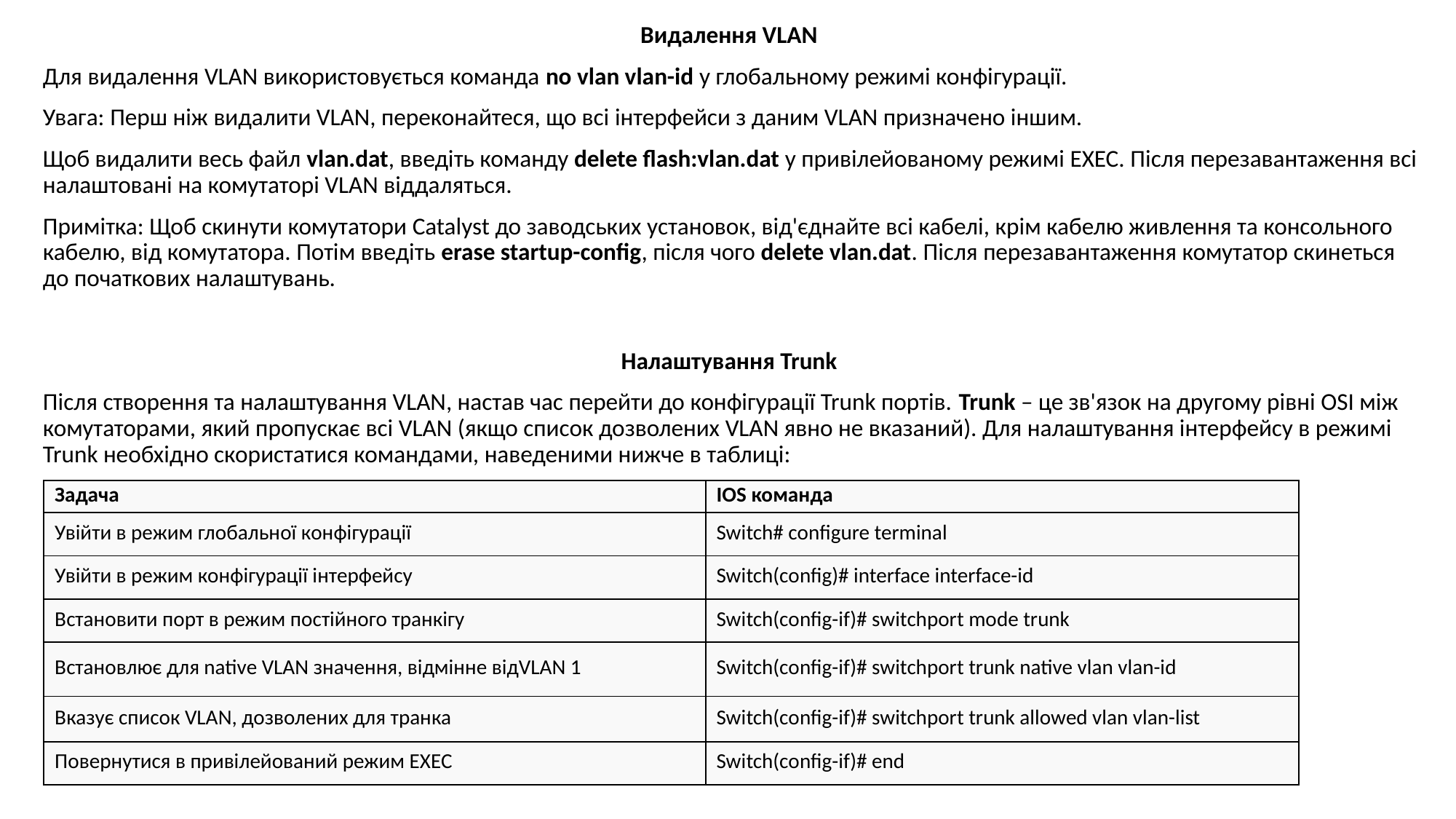

Видалення VLAN
Для видалення VLAN використовується команда no vlan vlan-id у глобальному режимі конфігурації.
Увага: Перш ніж видалити VLAN, переконайтеся, що всі інтерфейси з даним VLAN призначено іншим.
Щоб видалити весь файл vlan.dat, введіть команду delete flash:vlan.dat у привілейованому режимі EXEC. Після перезавантаження всі налаштовані на комутаторі VLAN віддаляться.
Примітка: Щоб скинути комутатори Catalyst до заводських установок, від'єднайте всі кабелі, крім кабелю живлення та консольного кабелю, від комутатора. Потім введіть erase startup-config, після чого delete vlan.dat. Після перезавантаження комутатор скинеться до початкових налаштувань.

Налаштування Trunk
Після створення та налаштування VLAN, настав час перейти до конфігурації Trunk портів. Trunk – це зв'язок на другому рівні OSI між комутаторами, який пропускає всі VLAN (якщо список дозволених VLAN явно не вказаний). Для налаштування інтерфейсу в режимі Trunk необхідно скористатися командами, наведеними нижче в таблиці:
| Задача | IOS команда |
| --- | --- |
| Увійти в режим глобальної конфігурації | Switch# configure terminal |
| Увійти в режим конфігурації інтерфейсу | Switch(config)# interface interface-id |
| Встановити порт в режим постійного транкігу | Switch(config-if)# switchport mode trunk |
| Встановлює для native VLAN значення, відмінне відVLAN 1 | Switch(config-if)# switchport trunk native vlan vlan-id |
| Вказує список VLAN, дозволених для транка | Switch(config-if)# switchport trunk allowed vlan vlan-list |
| Повернутися в привілейований режим EXEC | Switch(config-if)# end |